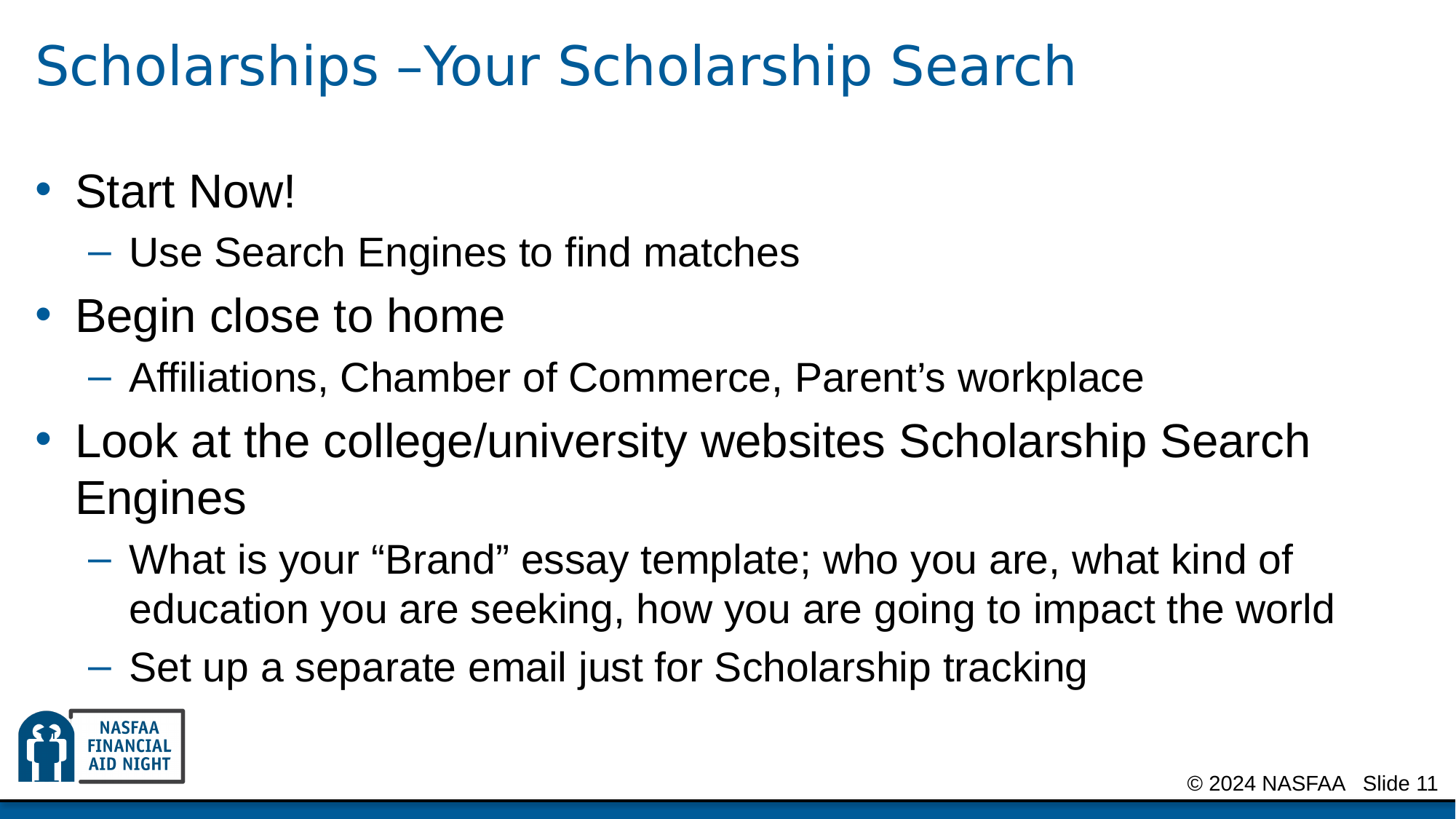

# Scholarships –Your Scholarship Search
Start Now!
Use Search Engines to find matches
Begin close to home
Affiliations, Chamber of Commerce, Parent’s workplace
Look at the college/university websites Scholarship Search Engines
What is your “Brand” essay template; who you are, what kind of education you are seeking, how you are going to impact the world
Set up a separate email just for Scholarship tracking